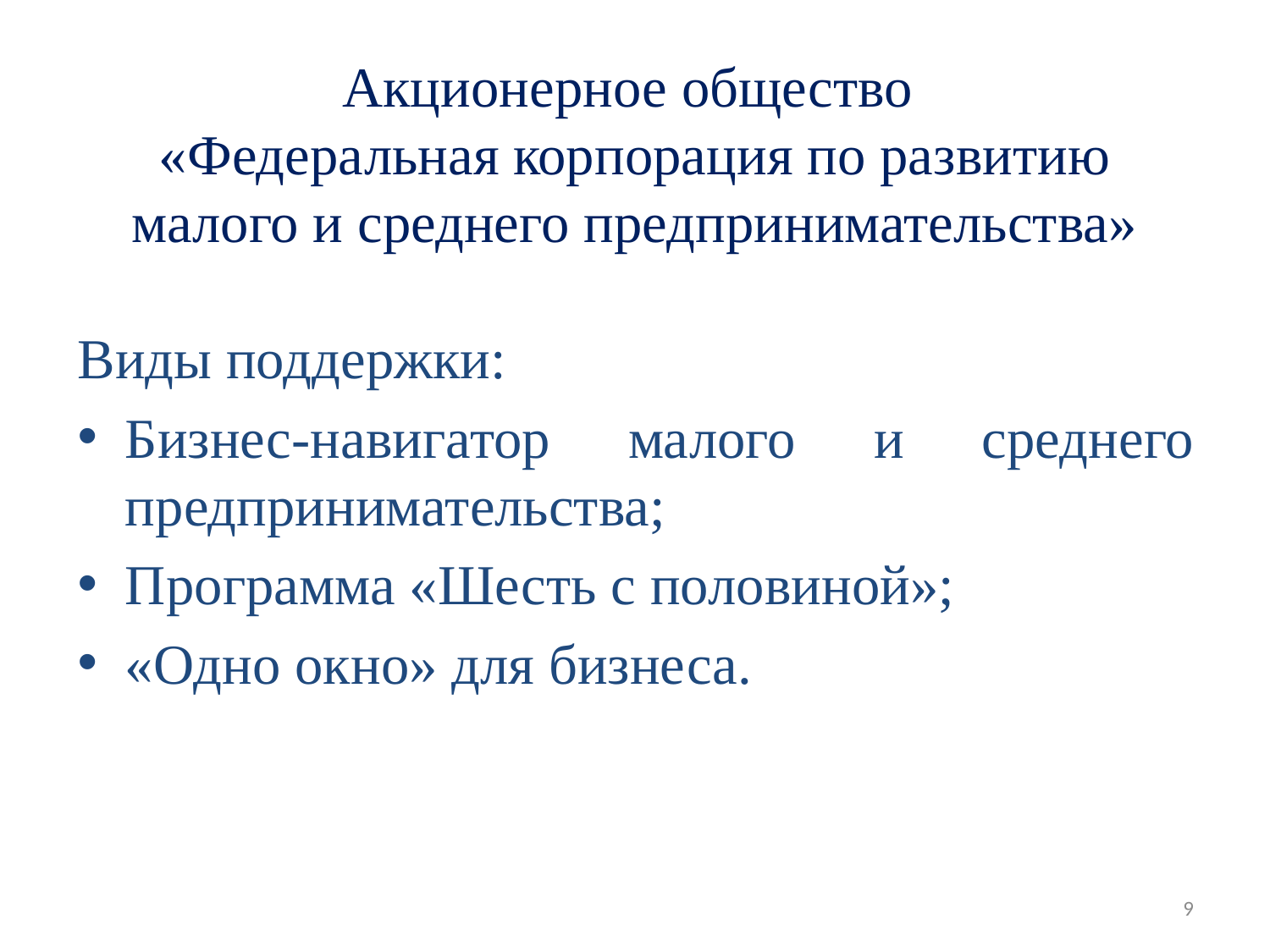

# Акционерное общество «Федеральная корпорация по развитию малого и среднего предпринимательства»
Виды поддержки:
Бизнес-навигатор малого и среднего предпринимательства;
Программа «Шесть с половиной»;
«Одно окно» для бизнеса.

9